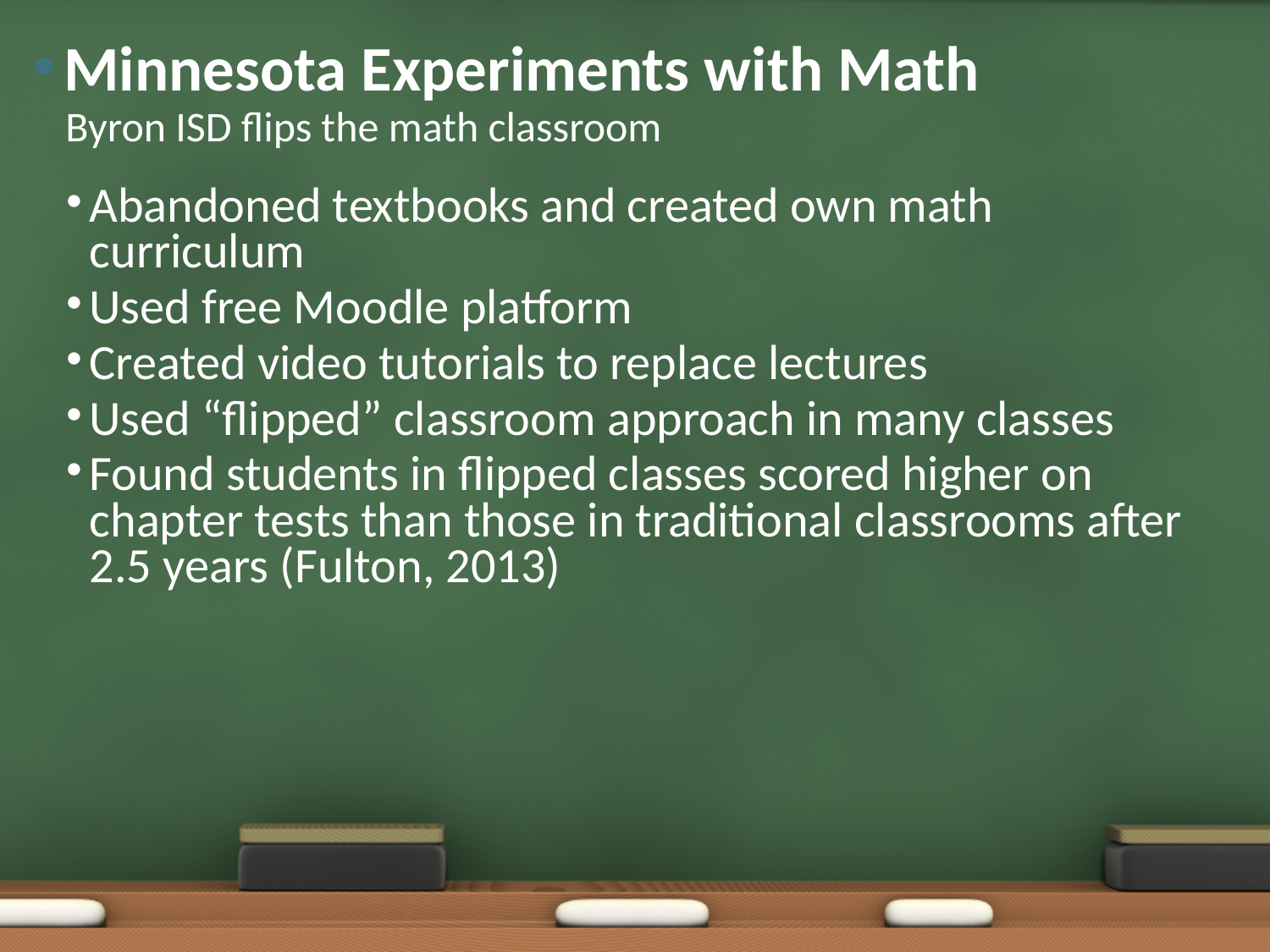

# Minnesota Experiments with Math
Byron ISD flips the math classroom
Abandoned textbooks and created own math curriculum
Used free Moodle platform
Created video tutorials to replace lectures
Used “flipped” classroom approach in many classes
Found students in flipped classes scored higher on chapter tests than those in traditional classrooms after 2.5 years (Fulton, 2013)